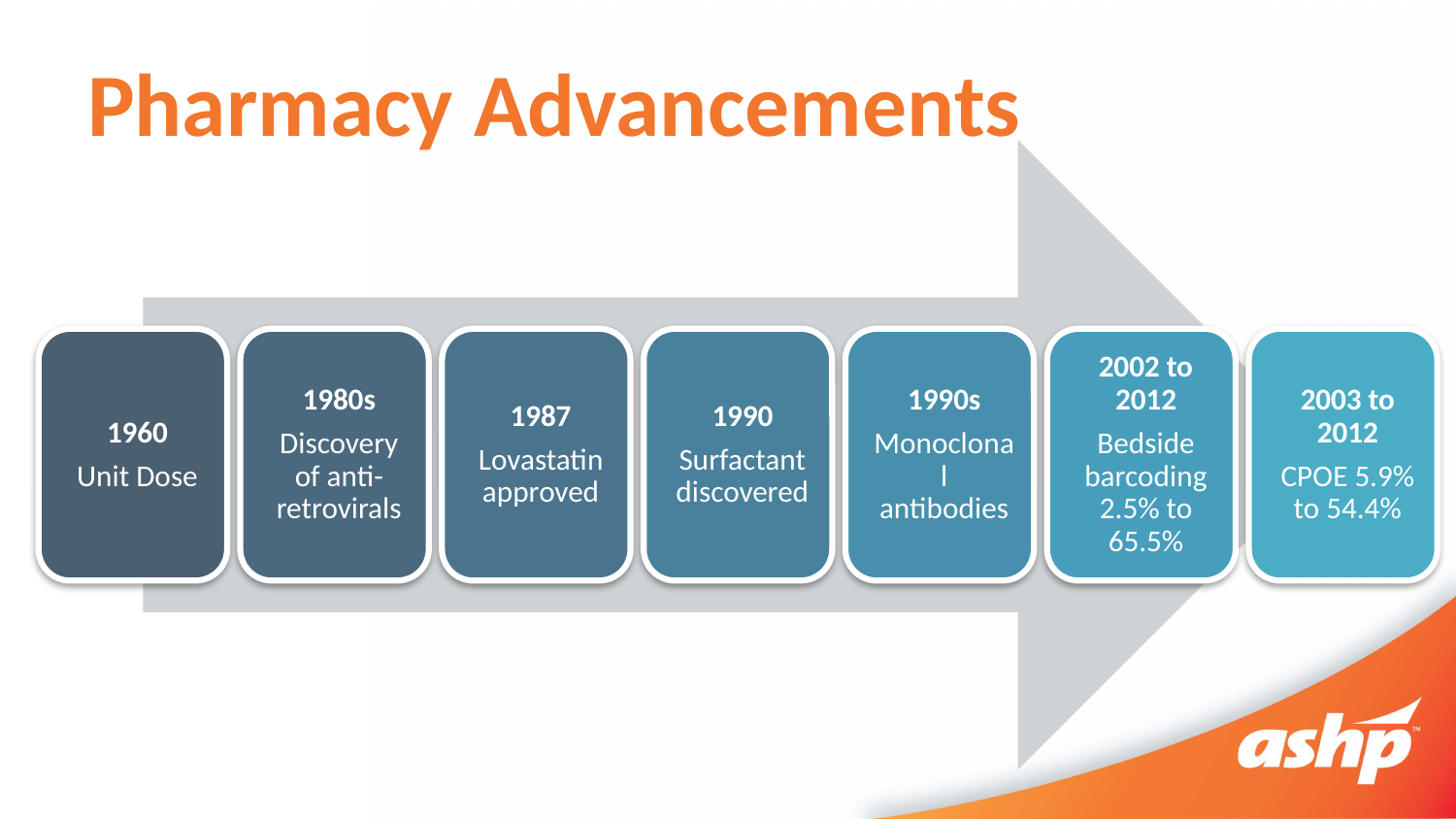

# Pharmacy Advancements
1960
Unit Dose
1980s
Discovery of anti-retrovirals
1987
Lovastatin approved
1990
Surfactant discovered
1990s
Monoclonal antibodies
2002 to 2012
Bedside barcoding 2.5% to 65.5%
2003 to 2012
CPOE 5.9% to 54.4%